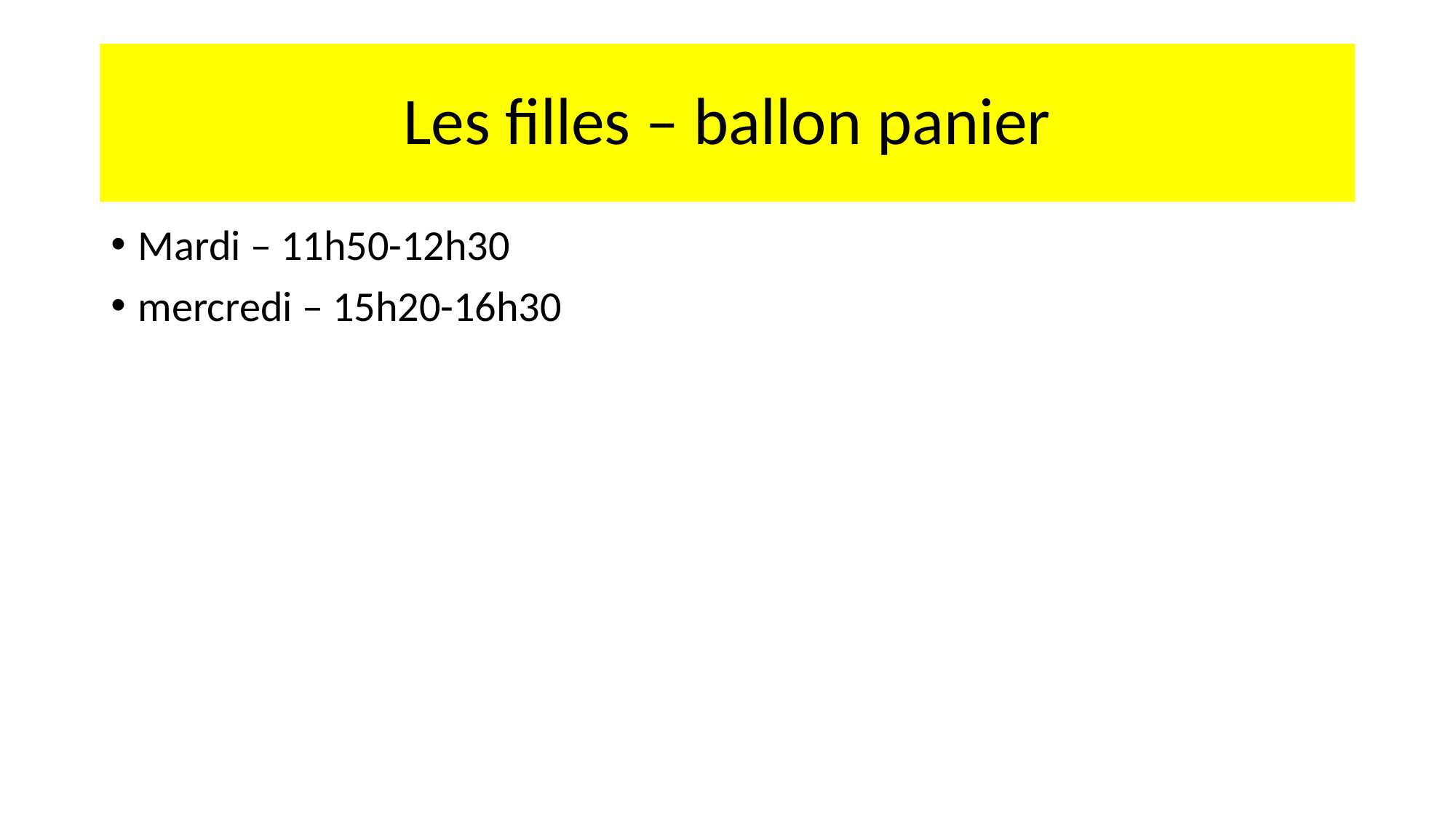

# Les filles – ballon panier
Mardi – 11h50-12h30
mercredi – 15h20-16h30